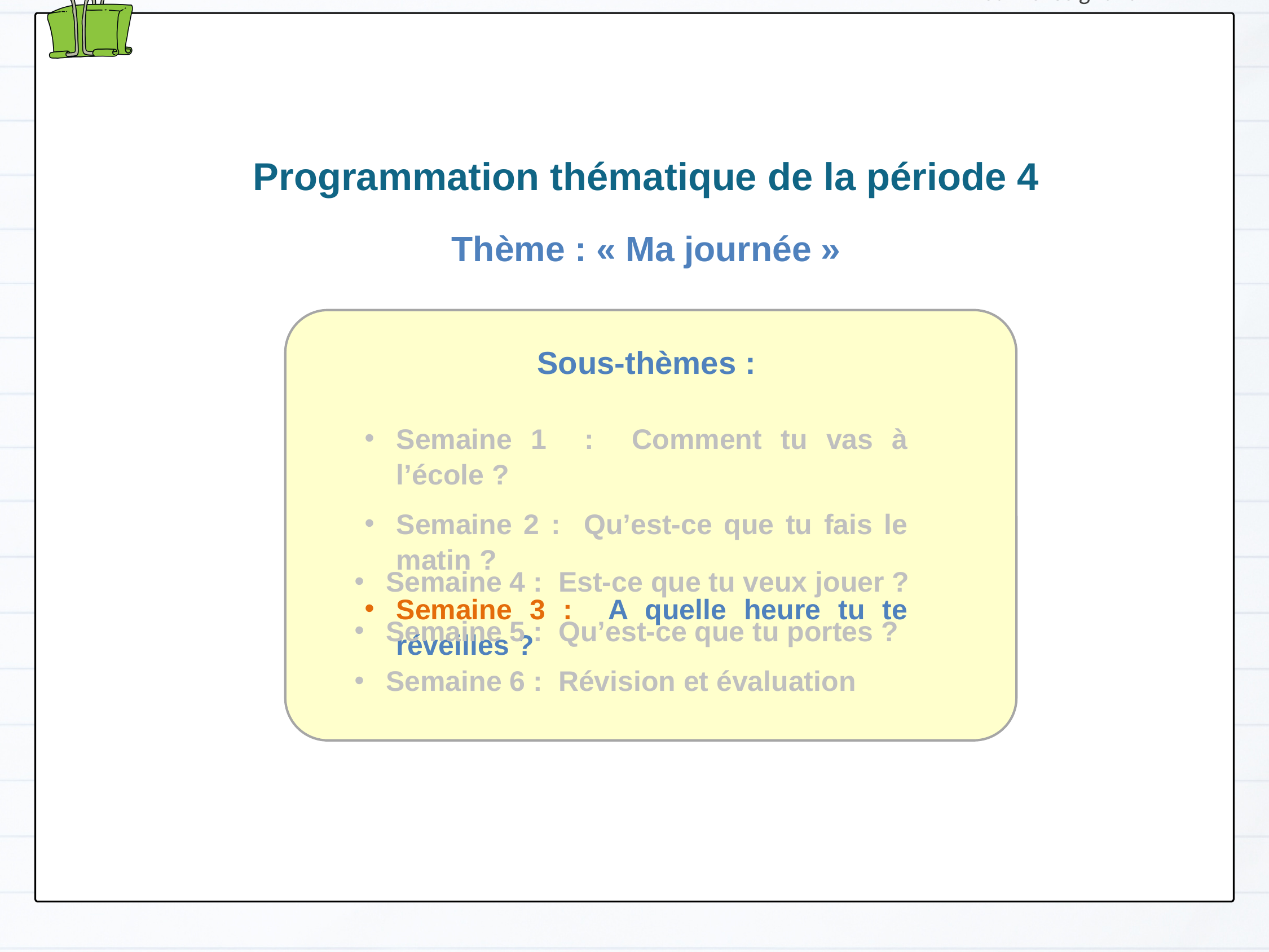

Pour l’enseignant

Programmation thématique de la période 4
Thème : « Ma journée »

Sous-thèmes :
Semaine 1  :  Comment tu vas à l’école ?
Semaine 2 :  Qu’est-ce que tu fais le matin ?
Semaine 3 :  A quelle heure tu te réveilles ?
Semaine 4 :  Est-ce que tu veux jouer ?
Semaine 5 :  Qu’est-ce que tu portes ?
Semaine 6 :  Révision et évaluation